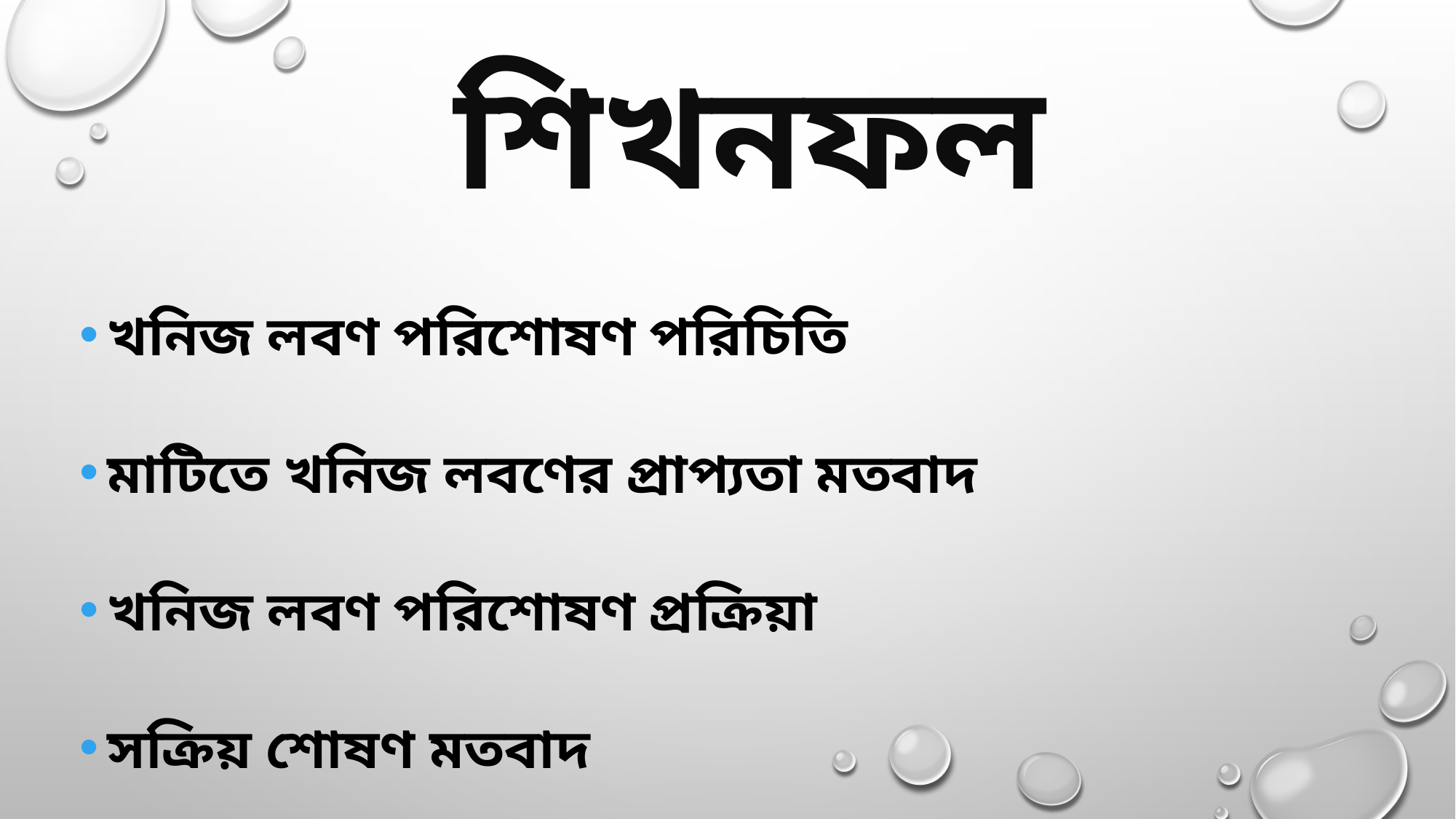

# শিখনফল
খনিজ লবণ পরিশোষণ পরিচিতি
মাটিতে খনিজ লবণের প্রাপ্যতা মতবাদ
খনিজ লবণ পরিশোষণ প্রক্রিয়া
সক্রিয় শোষণ মতবাদ
নিস্ক্রিয় শোষণ মতবাদ